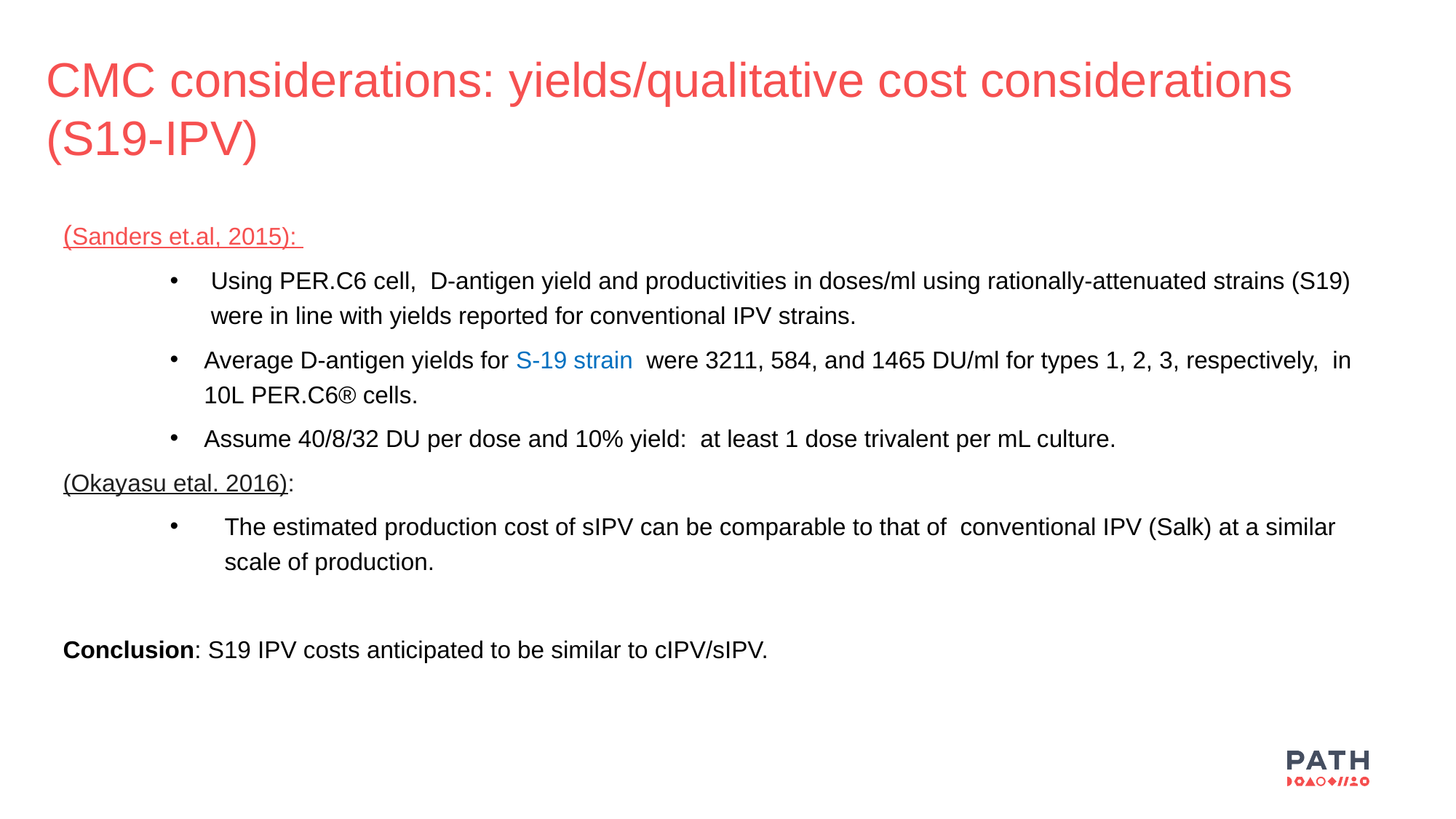

CMC considerations: yields/qualitative cost considerations (S19-IPV)
(Sanders et.al, 2015):
Using PER.C6 cell,  D-antigen yield and productivities in doses/ml using rationally-attenuated strains (S19)  were in line with yields reported for conventional IPV strains.
Average D-antigen yields for S-19 strain  were 3211, 584, and 1465 DU/ml for types 1, 2, 3, respectively,  in 10L PER.C6® cells.
Assume 40/8/32 DU per dose and 10% yield:  at least 1 dose trivalent per mL culture.
(Okayasu etal. 2016):
The estimated production cost of sIPV can be comparable to that of  conventional IPV (Salk) at a similar scale of production.

Conclusion: S19 IPV costs anticipated to be similar to cIPV/sIPV.